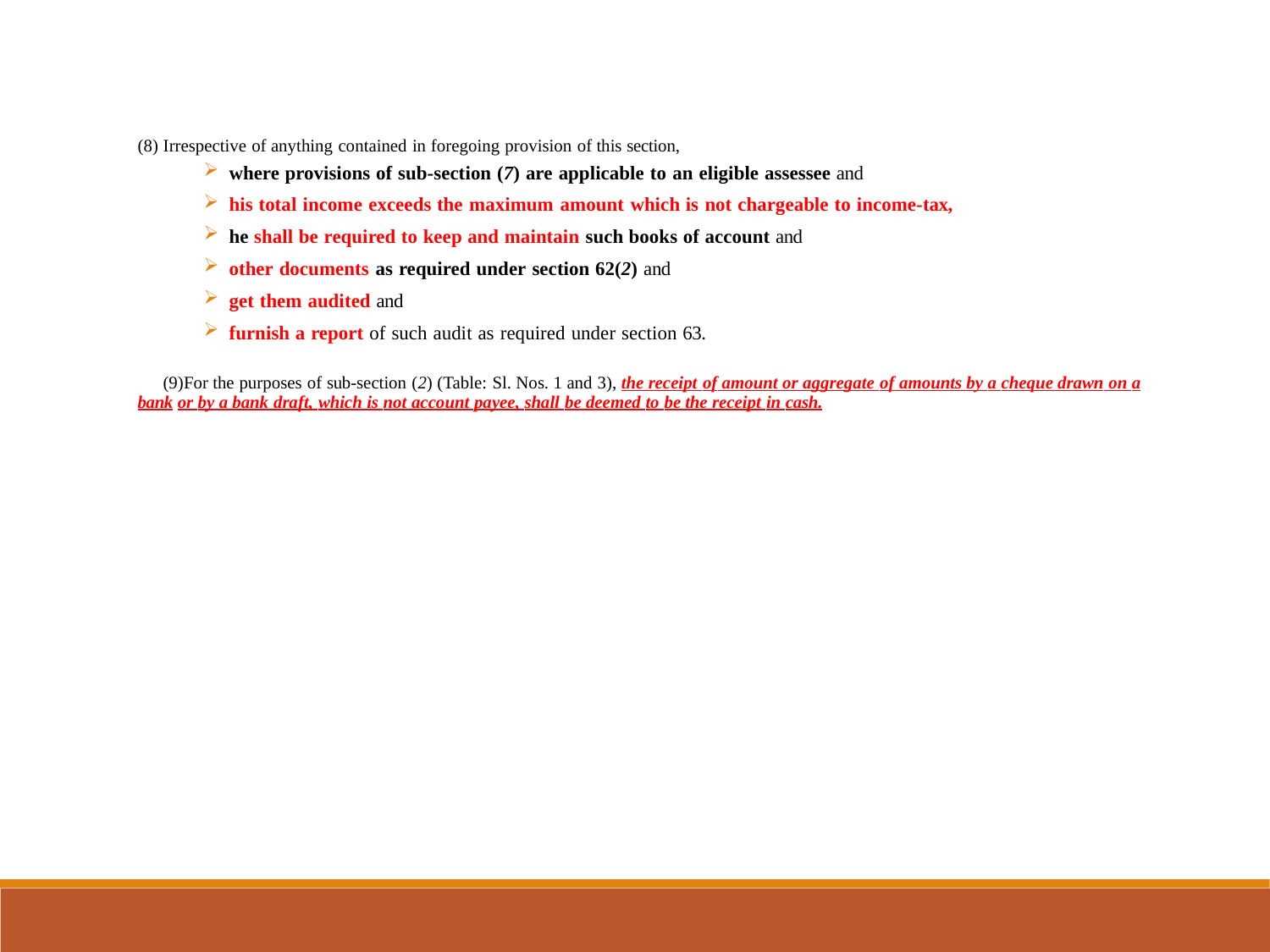

Irrespective of anything contained in foregoing provision of this section,
where provisions of sub-section (7) are applicable to an eligible assessee and
his total income exceeds the maximum amount which is not chargeable to income-tax,
he shall be required to keep and maintain such books of account and
other documents as required under section 62(2) and
get them audited and
furnish a report of such audit as required under section 63.

For the purposes of sub-section (2) (Table: Sl. Nos. 1 and 3), the receipt of amount or aggregate of amounts by a cheque drawn on a bank or by a bank draft, which is not account payee, shall be deemed to be the receipt in cash.